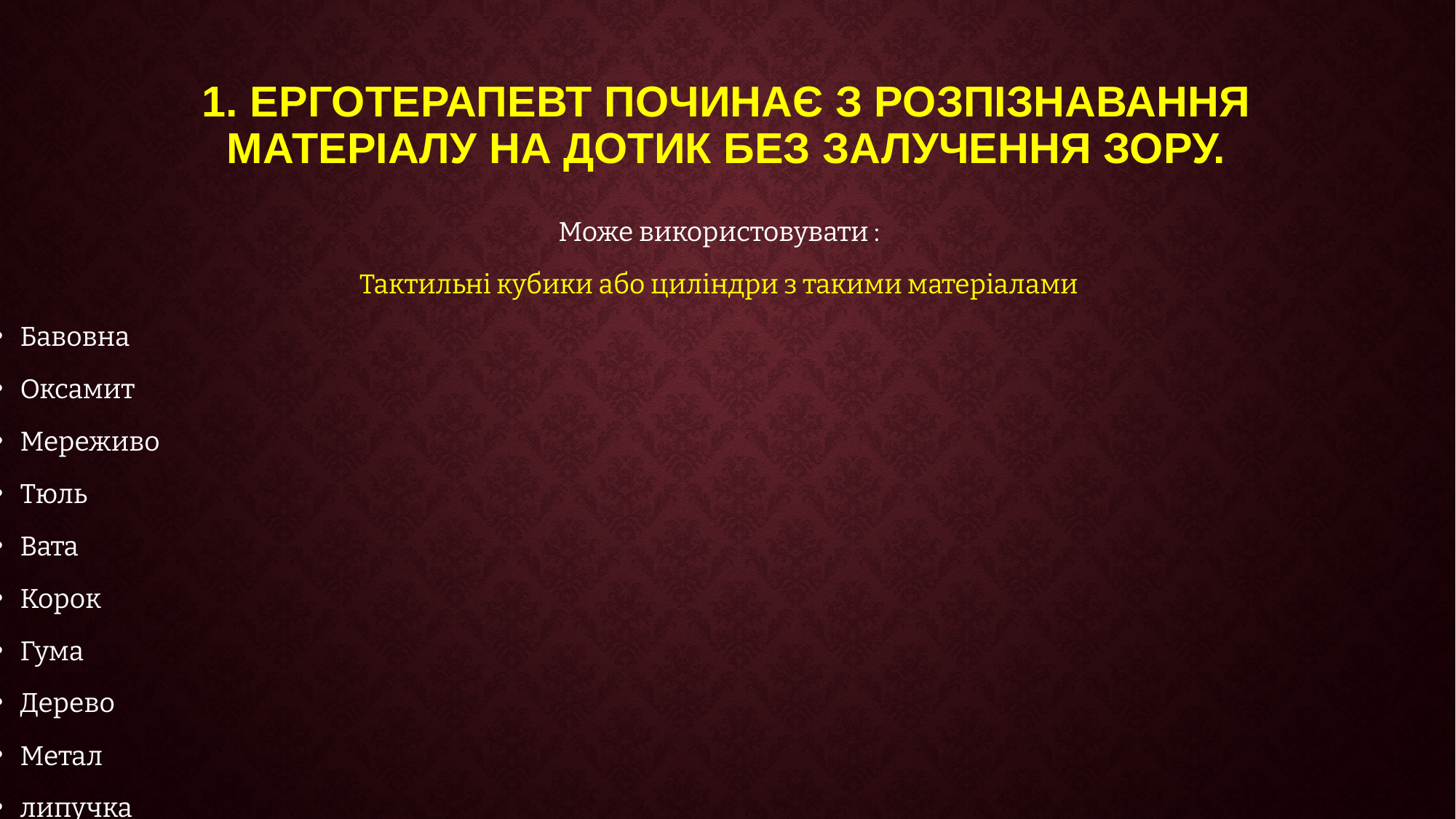

# 1. Ерготерапевт починає з розпізнавання матеріалу на дотик без залучення зору.
Може використовувати :
Тактильні кубики або циліндри з такими матеріалами
Бавовна
Оксамит
Мереживо
Тюль
Вата
Корок
Гума
Дерево
Метал
липучка